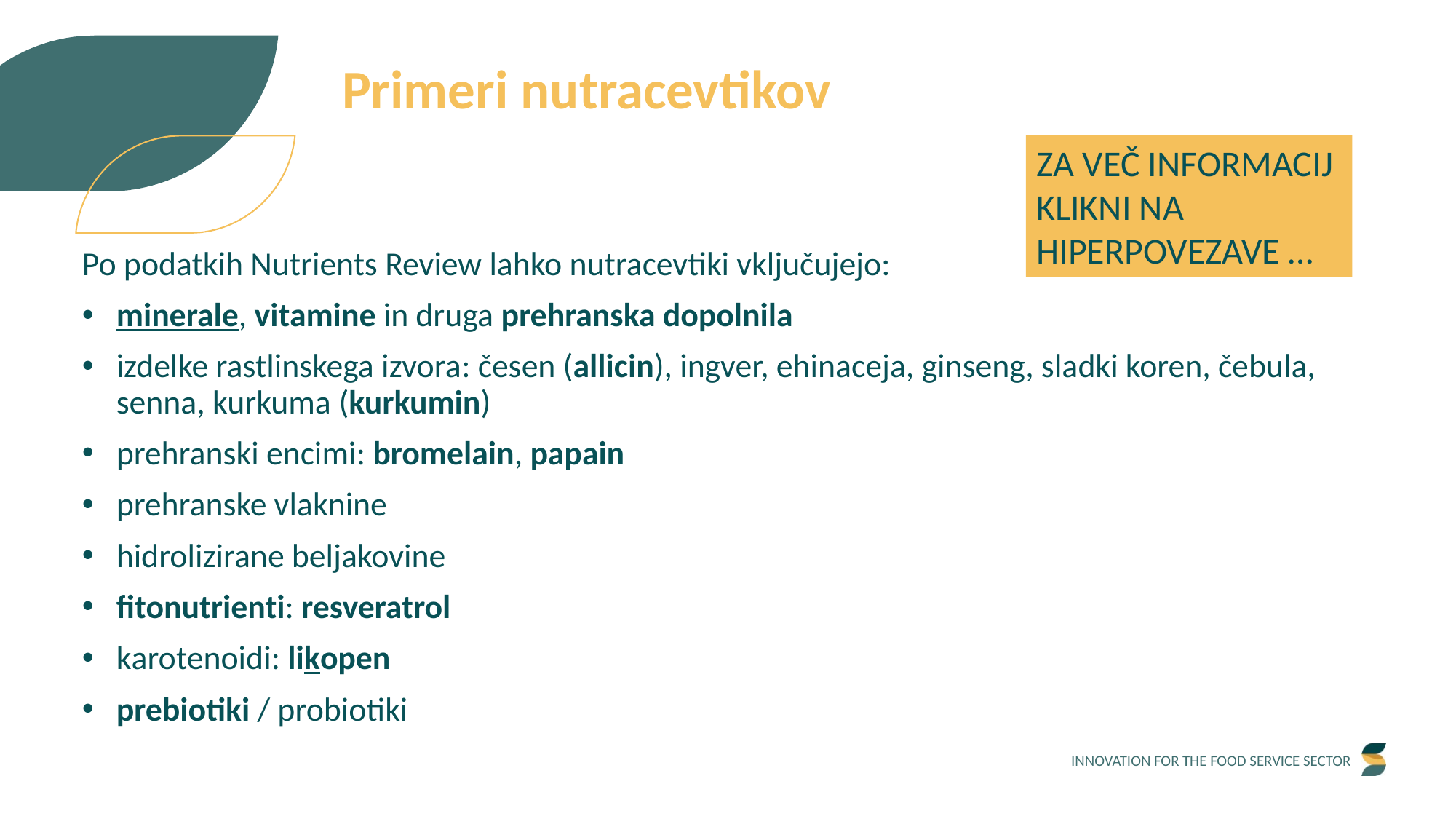

Primeri nutracevtikov
ZA VEČ INFORMACIJ KLIKNI NA HIPERPOVEZAVE …
Po podatkih Nutrients Review lahko nutracevtiki vključujejo:
minerale, vitamine in druga prehranska dopolnila
izdelke rastlinskega izvora: česen (allicin), ingver, ehinaceja, ginseng, sladki koren, čebula, senna, kurkuma (kurkumin)
prehranski encimi: bromelain, papain
prehranske vlaknine
hidrolizirane beljakovine
fitonutrienti: resveratrol
karotenoidi: likopen
prebiotiki / probiotiki